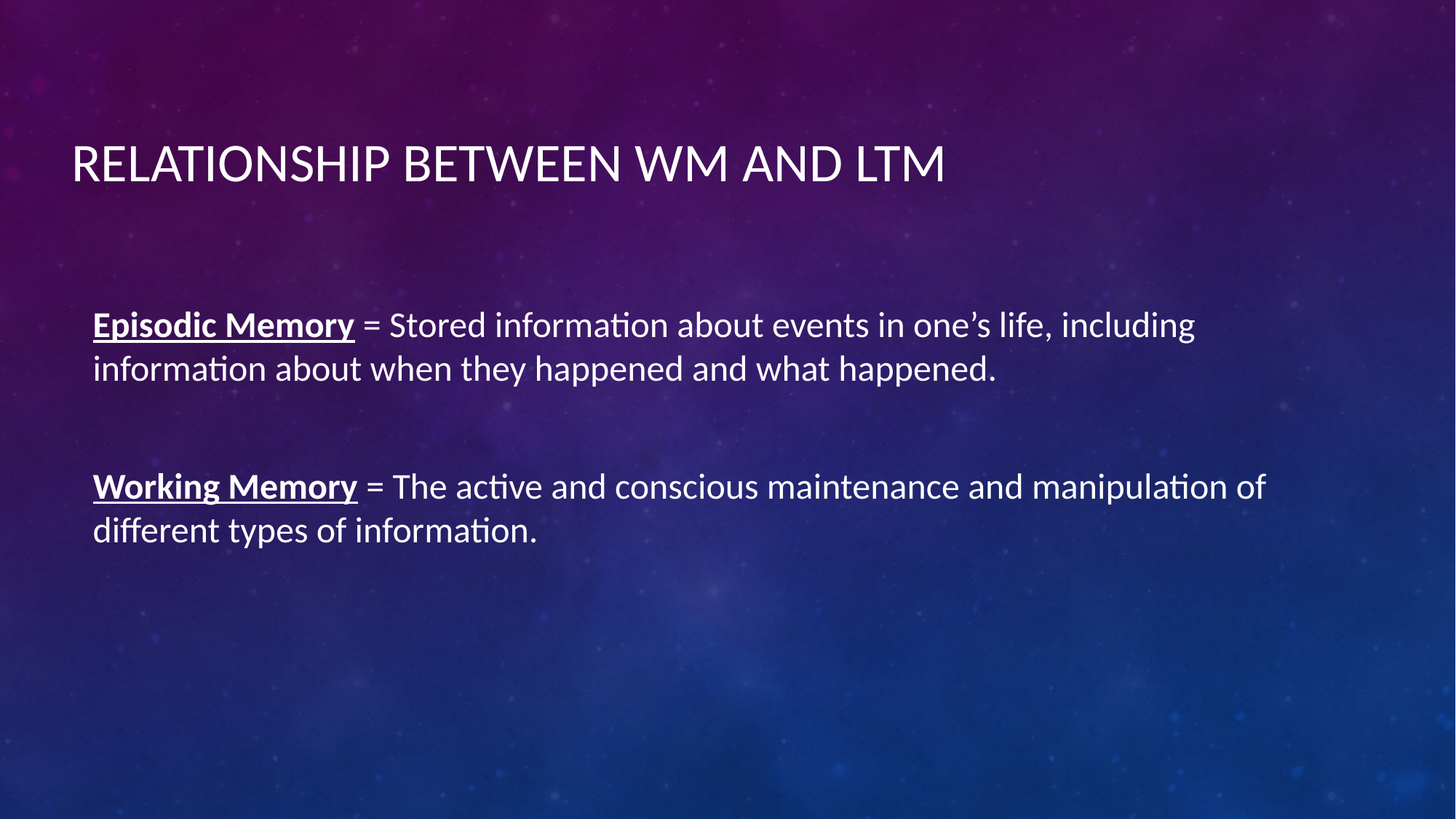

# Relationship between WM and LTM

Episodic Memory = Stored information about events in one’s life, including information about when they happened and what happened.

Working Memory = The active and conscious maintenance and manipulation of  different types of information.